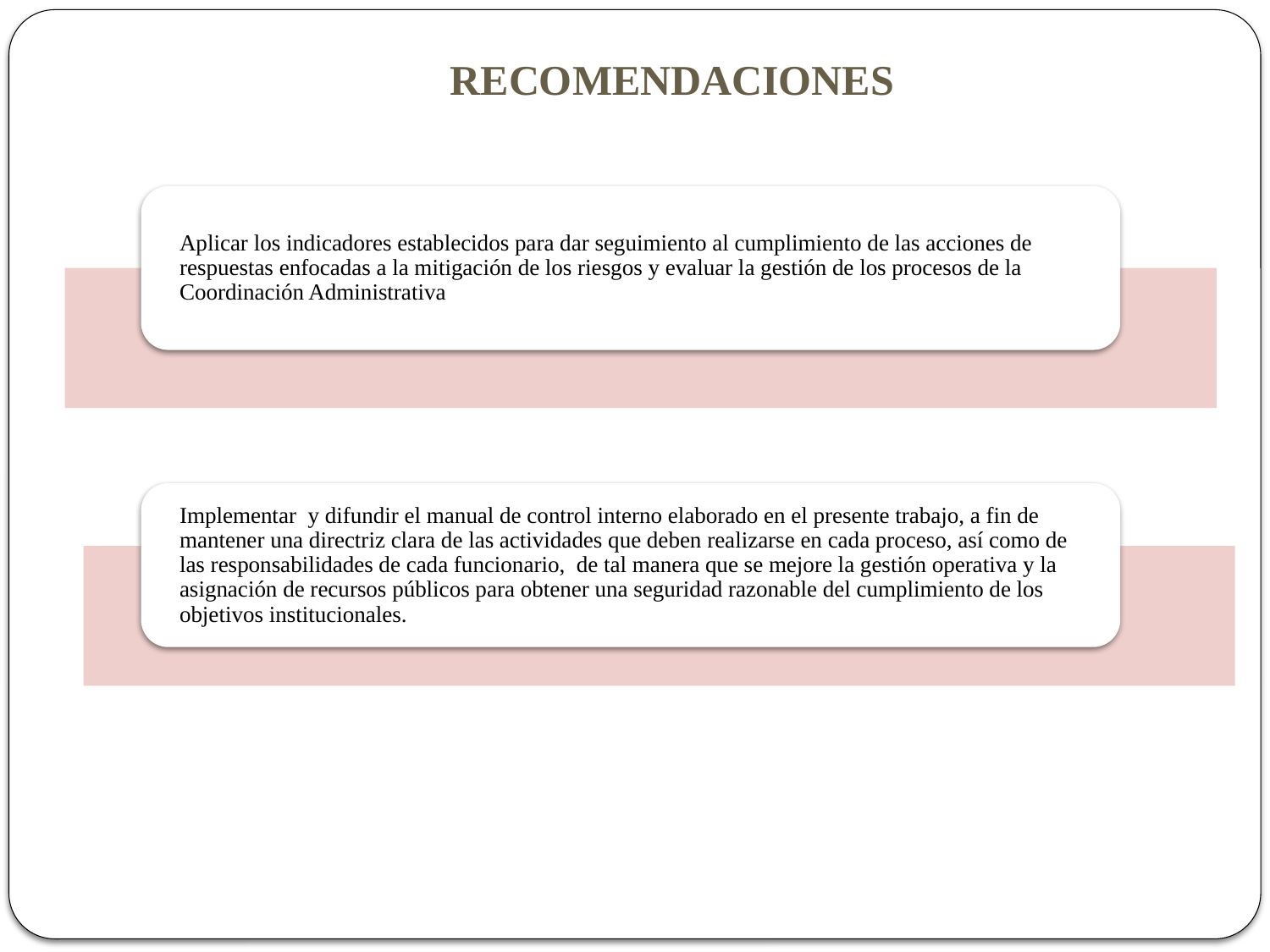

# Recomendaciones
Aplicar los indicadores establecidos para dar seguimiento al cumplimiento de las acciones de respuestas enfocadas a la mitigación de los riesgos y evaluar la gestión de los procesos de la Coordinación Administrativa

Implementar  y difundir el manual de control interno elaborado en el presente trabajo, a fin de mantener una directriz clara de las actividades que deben realizarse en cada proceso, así como de las responsabilidades de cada funcionario,  de tal manera que se mejore la gestión operativa y la asignación de recursos públicos para obtener una seguridad razonable del cumplimiento de los objetivos institucionales.